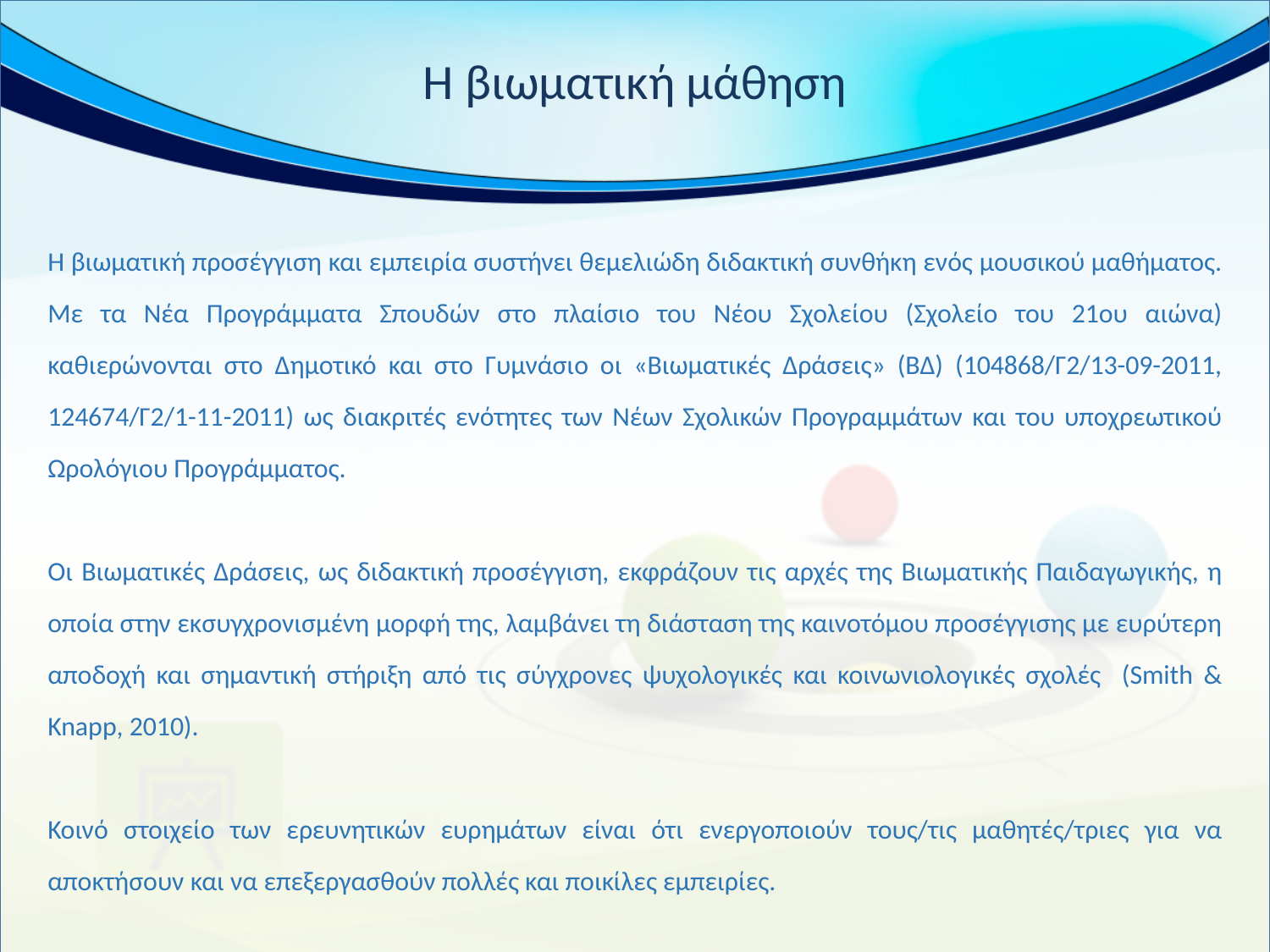

# Η βιωματική μάθηση

Η βιωματική προσέγγιση και εμπειρία συστήνει θεμελιώδη διδακτική συνθήκη ενός μουσικού μαθήματος. Με τα Νέα Προγράμματα Σπουδών στο πλαίσιο του Νέου Σχολείου (Σχολείο του 21ου αιώνα) καθιερώνονται στο Δημοτικό και στο Γυμνάσιο οι «Βιωματικές Δράσεις» (ΒΔ) (104868/Γ2/13-09-2011, 124674/Γ2/1-11-2011) ως διακριτές ενότητες των Νέων Σχολικών Προγραμμάτων και του υποχρεωτικού Ωρολόγιου Προγράμματος.

Οι Βιωματικές Δράσεις, ως διδακτική προσέγγιση, εκφράζουν τις αρχές της Βιωματικής Παιδαγωγικής, η οποία στην εκσυγχρονισμένη μορφή της, λαμβάνει τη διάσταση της καινοτόμου προσέγγισης με ευρύτερη αποδοχή και σημαντική στήριξη από τις σύγχρονες ψυχολογικές και κοινωνιολογικές σχολές  (Smith & Knapp, 2010).

Κοινό στοιχείο των ερευνητικών ευρημάτων είναι ότι ενεργοποιούν τους/τις μαθητές/τριες για να αποκτήσουν και να επεξεργασθούν πολλές και ποικίλες εμπειρίες.